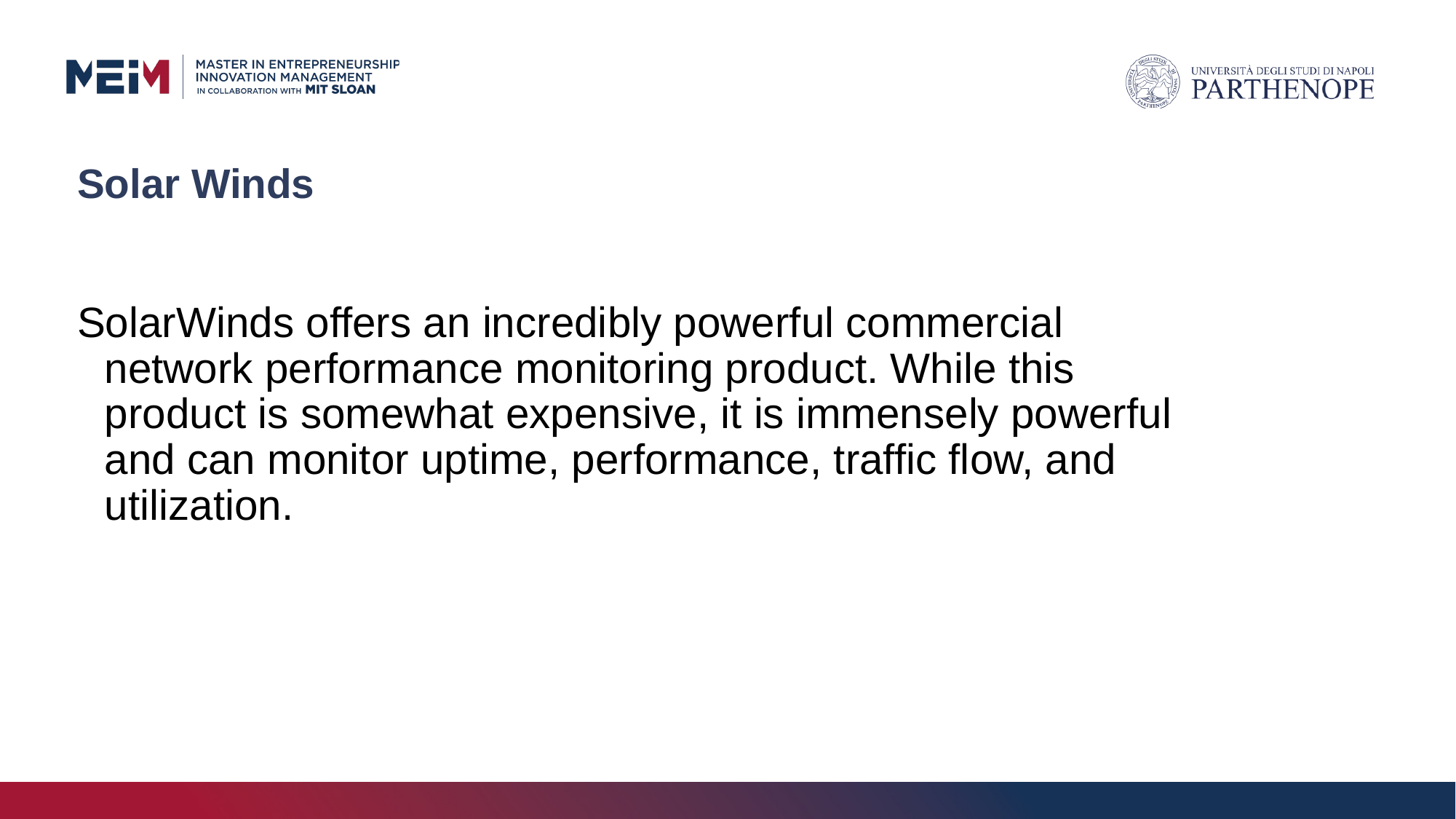

# Solar Winds
SolarWinds offers an incredibly powerful commercial network performance monitoring product. While this product is somewhat expensive, it is immensely powerful and can monitor uptime, performance, traffic flow, and utilization.